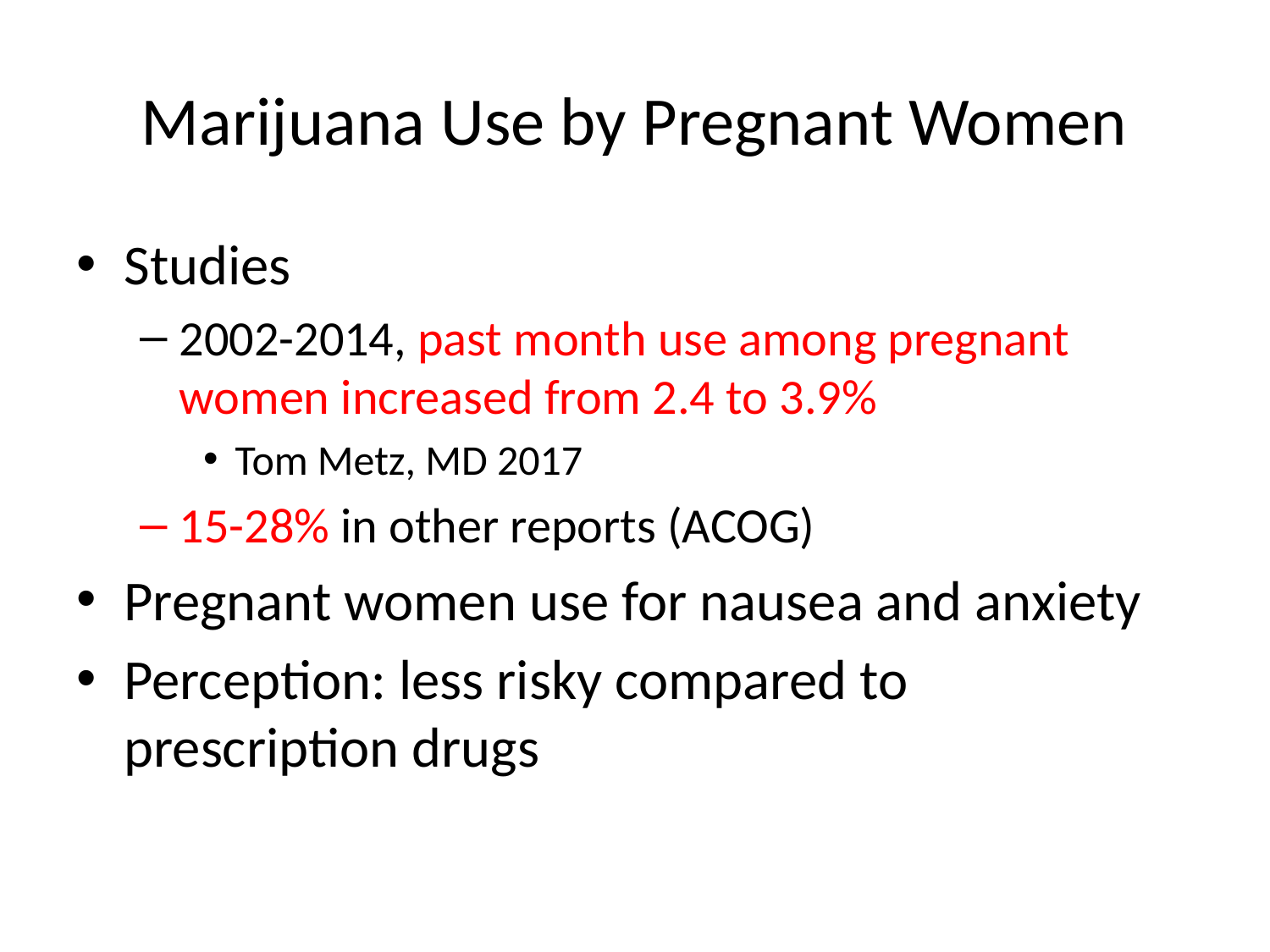

# Marijuana Use by Pregnant Women
Studies
2002-2014, past month use among pregnant women increased from 2.4 to 3.9%
Tom Metz, MD 2017
15-28% in other reports (ACOG)
Pregnant women use for nausea and anxiety
Perception: less risky compared to prescription drugs